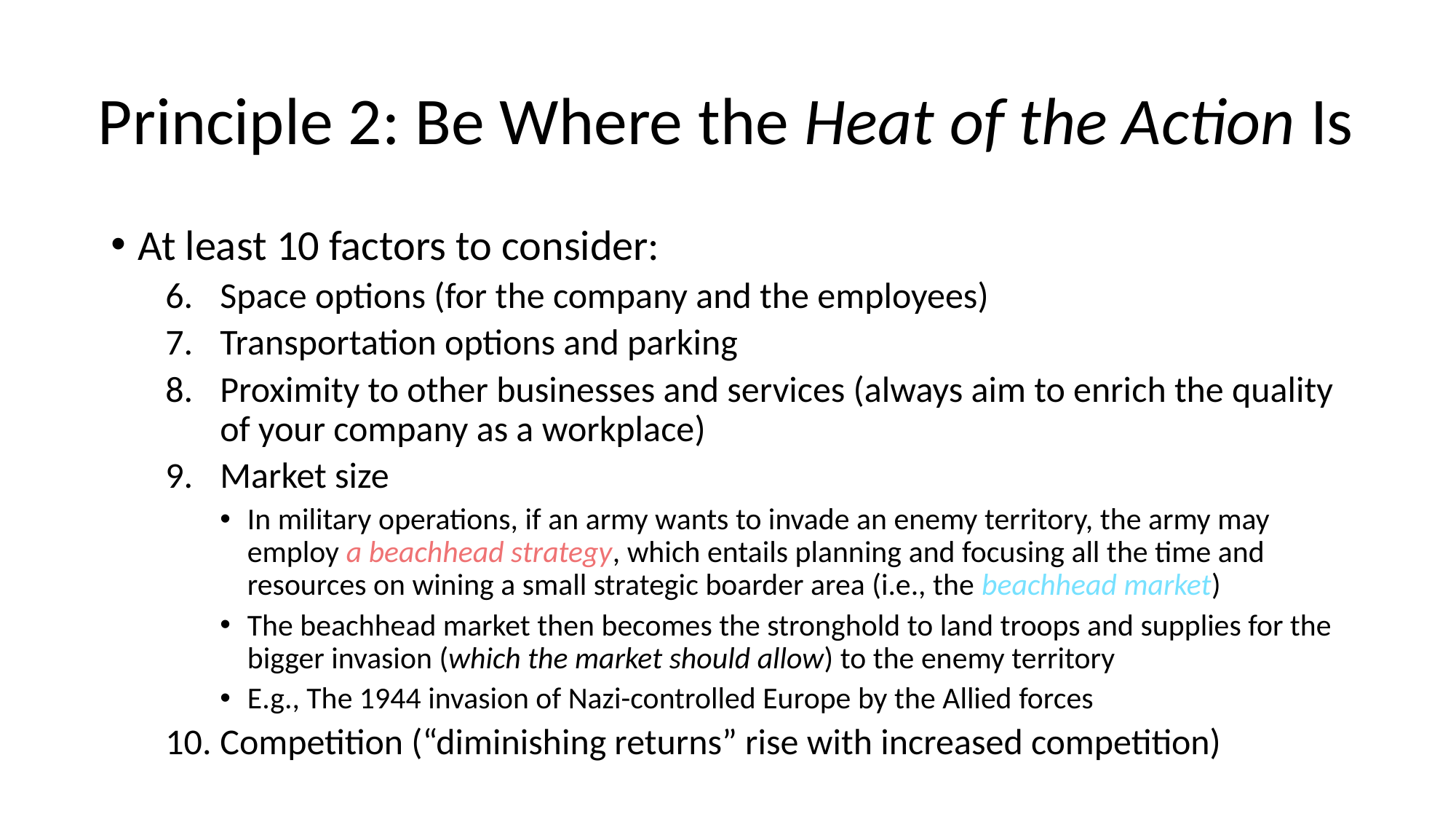

# Principle 2: Be Where the Heat of the Action Is
At least 10 factors to consider:
Space options (for the company and the employees)
Transportation options and parking
Proximity to other businesses and services (always aim to enrich the quality of your company as a workplace)
Market size
In military operations, if an army wants to invade an enemy territory, the army may employ a beachhead strategy, which entails planning and focusing all the time and resources on wining a small strategic boarder area (i.e., the beachhead market)
The beachhead market then becomes the stronghold to land troops and supplies for the bigger invasion (which the market should allow) to the enemy territory
E.g., The 1944 invasion of Nazi-controlled Europe by the Allied forces
Competition (“diminishing returns” rise with increased competition)